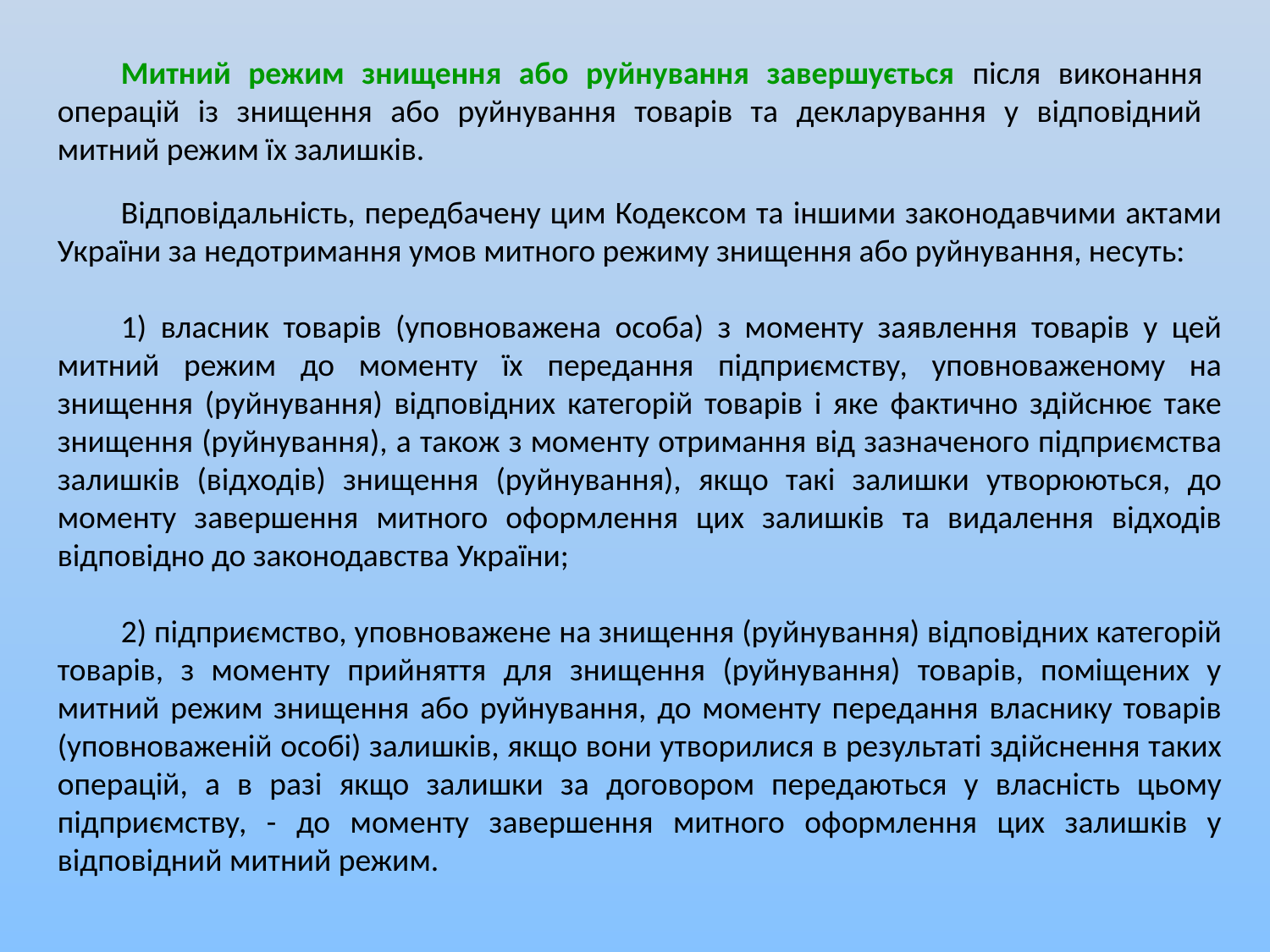

Митний режим знищення або руйнування завершується після виконання операцій із знищення або руйнування товарів та декларування у відповідний митний режим їх залишків.
Відповідальність, передбачену цим Кодексом та іншими законодавчими актами України за недотримання умов митного режиму знищення або руйнування, несуть:

1) власник товарів (уповноважена особа) з моменту заявлення товарів у цей митний режим до моменту їх передання підприємству, уповноваженому на знищення (руйнування) відповідних категорій товарів і яке фактично здійснює таке знищення (руйнування), а також з моменту отримання від зазначеного підприємства залишків (відходів) знищення (руйнування), якщо такі залишки утворюються, до моменту завершення митного оформлення цих залишків та видалення відходів відповідно до законодавства України;

2) підприємство, уповноважене на знищення (руйнування) відповідних категорій товарів, з моменту прийняття для знищення (руйнування) товарів, поміщених у митний режим знищення або руйнування, до моменту передання власнику товарів (уповноваженій особі) залишків, якщо вони утворилися в результаті здійснення таких операцій, а в разі якщо залишки за договором передаються у власність цьому підприємству, - до моменту завершення митного оформлення цих залишків у відповідний митний режим.